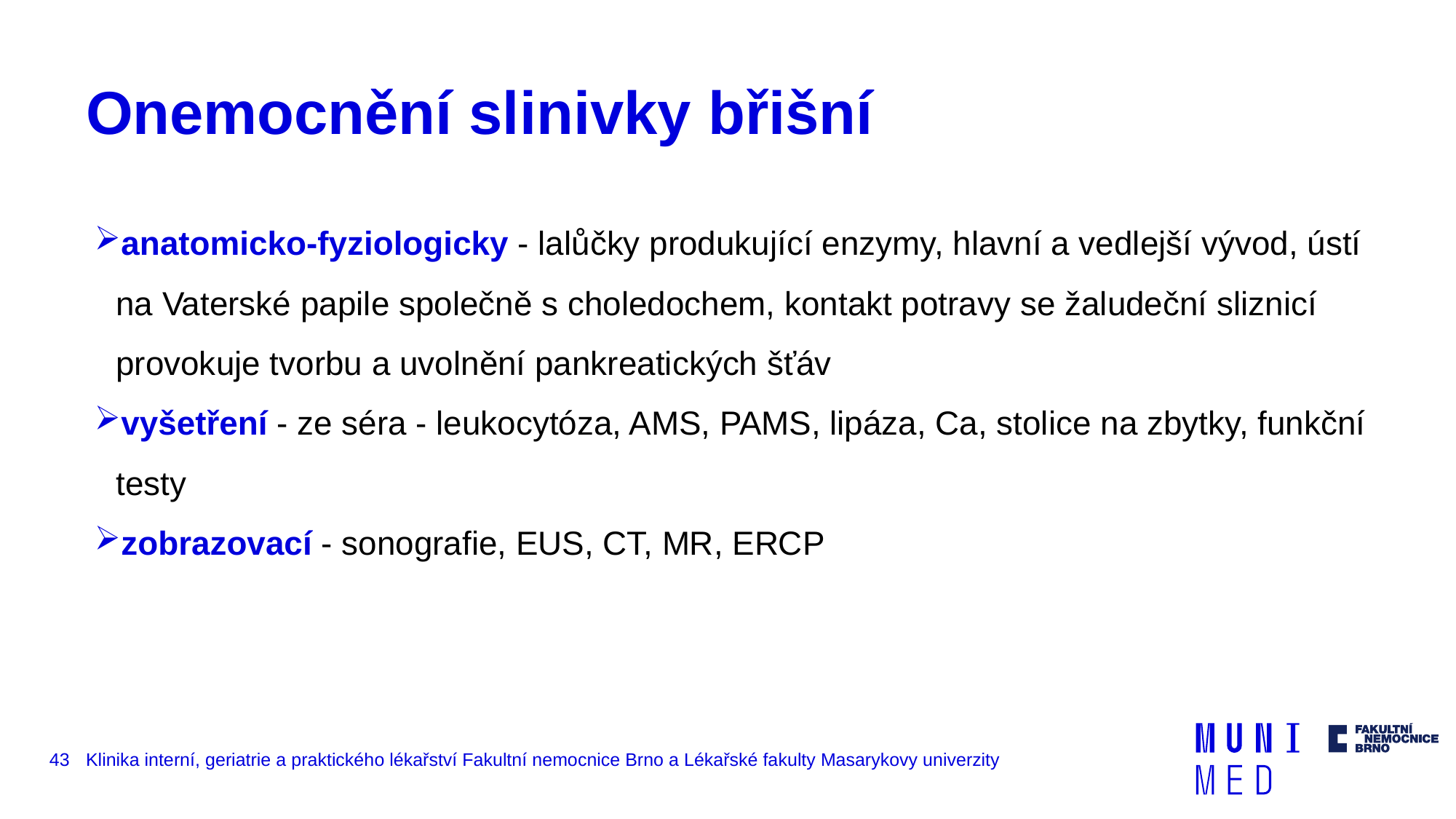

# Onemocnění slinivky břišní
anatomicko-fyziologicky - lalůčky produkující enzymy, hlavní a vedlejší vývod, ústí na Vaterské papile společně s choledochem, kontakt potravy se žaludeční sliznicí provokuje tvorbu a uvolnění pankreatických šťáv
vyšetření - ze séra - leukocytóza, AMS, PAMS, lipáza, Ca, stolice na zbytky, funkční testy
zobrazovací - sonografie, EUS, CT, MR, ERCP
43
Klinika interní, geriatrie a praktického lékařství Fakultní nemocnice Brno a Lékařské fakulty Masarykovy univerzity